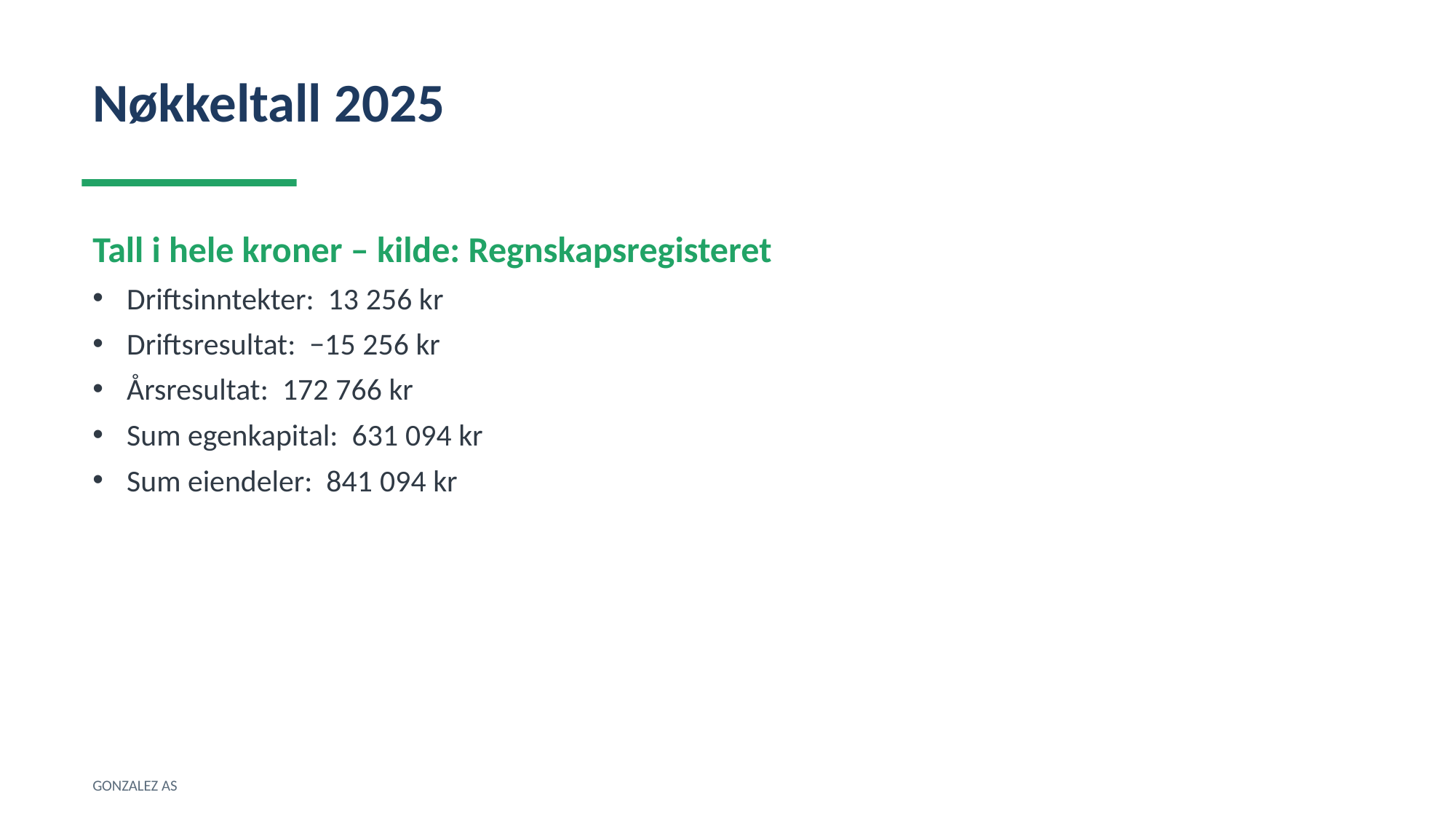

Nøkkeltall 2025

Tall i hele kroner – kilde: Regnskapsregisteret
Driftsinntekter:  13 256 kr
Driftsresultat:  −15 256 kr
Årsresultat:  172 766 kr
Sum egenkapital:  631 094 kr
Sum eiendeler:  841 094 kr
GONZALEZ AS